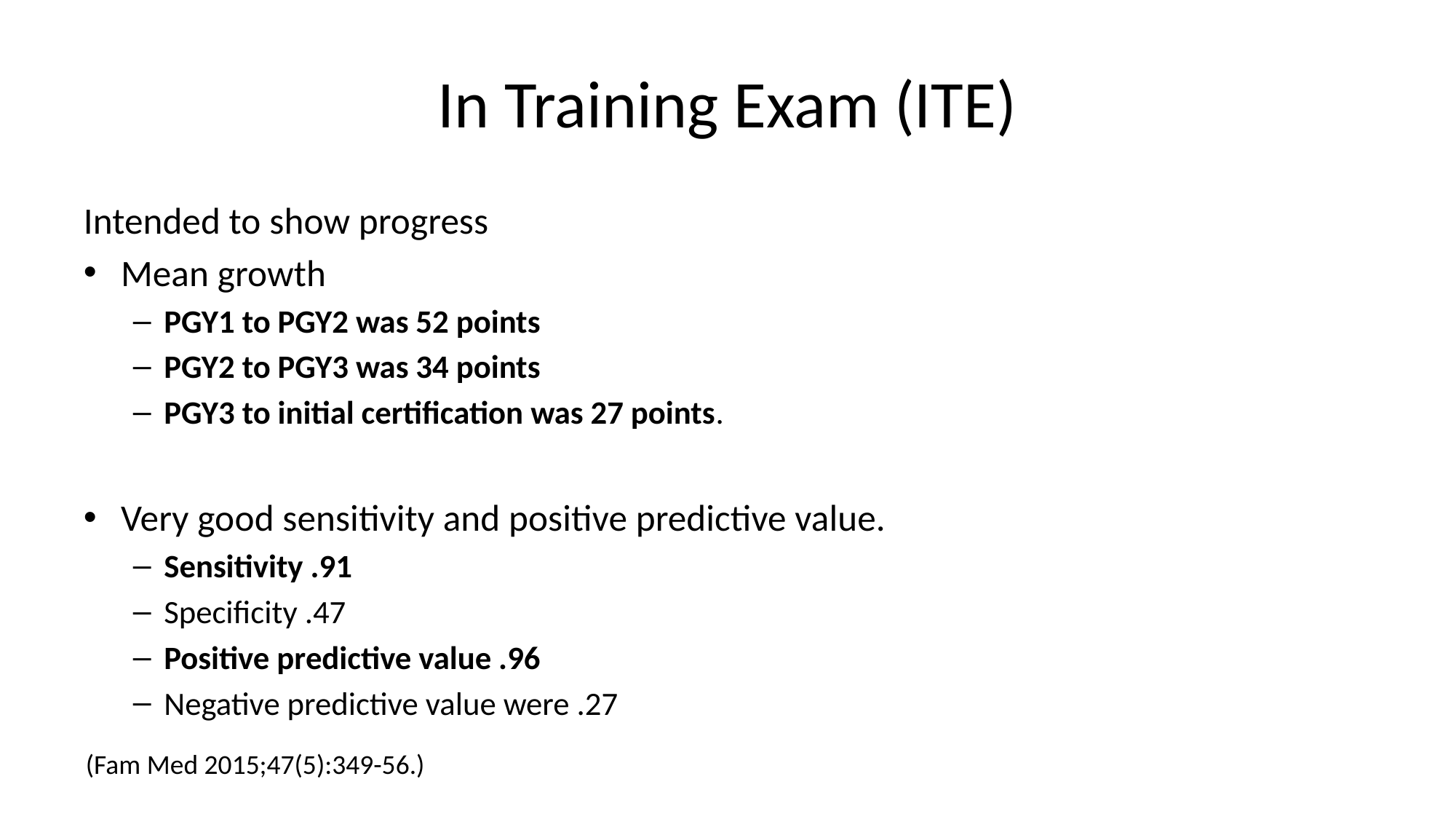

# In Training Exam (ITE)
Intended to show progress
Mean growth
PGY1 to PGY2 was 52 points
PGY2 to PGY3 was 34 points
PGY3 to initial certification was 27 points.

Very good sensitivity and positive predictive value.
Sensitivity .91
Specificity .47
Positive predictive value .96
Negative predictive value were .27
(Fam Med 2015;47(5):349-56.)